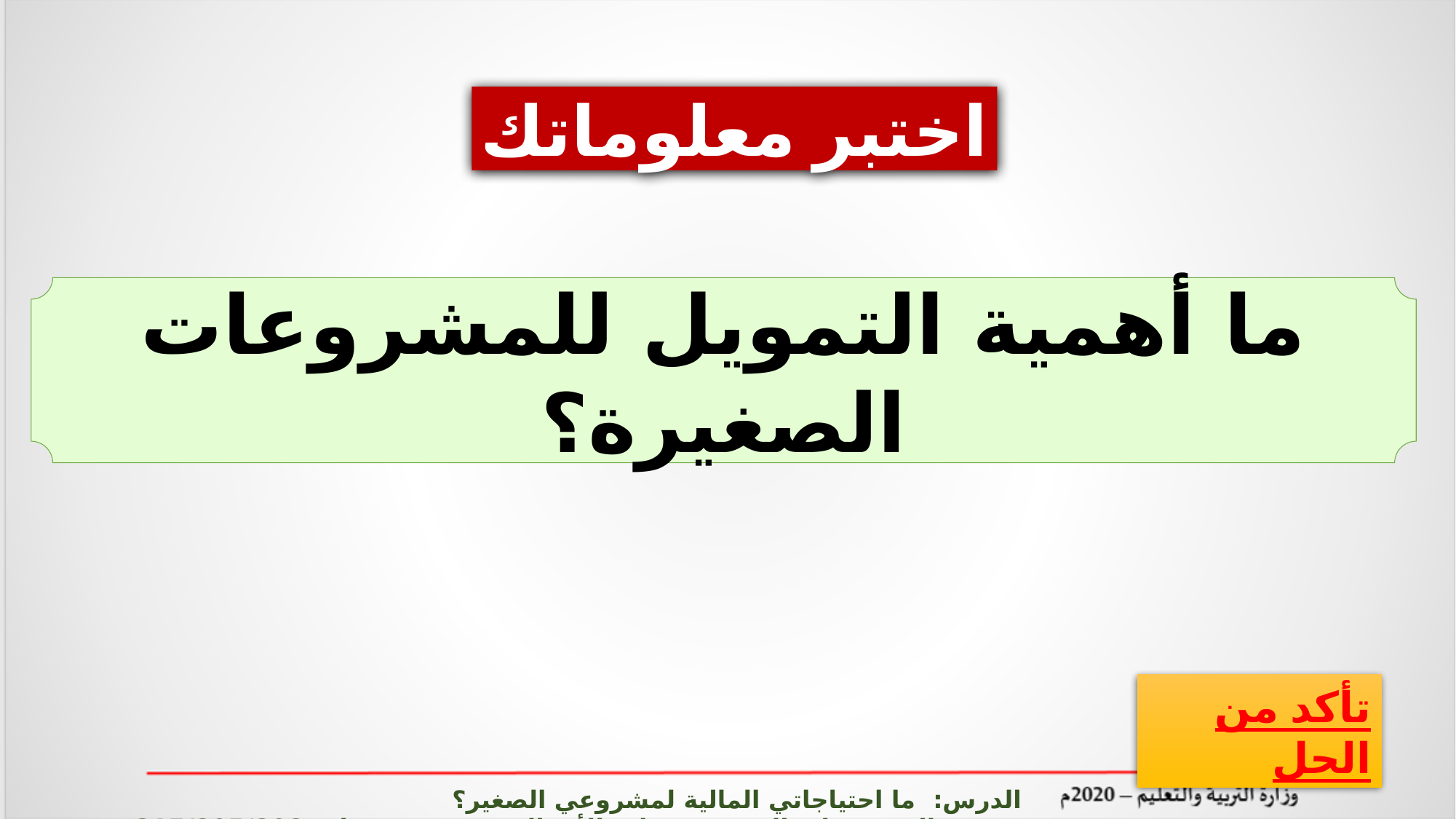

اختبر معلوماتك
ما أهمية التمويل للمشروعات الصغيرة؟
تأكد من الحل
الدرس:  ما احتياجاتي المالية لمشروعي الصغير؟                                       المشروعات الصغيرة وريادة الأعمال                    ادر 215/805/808